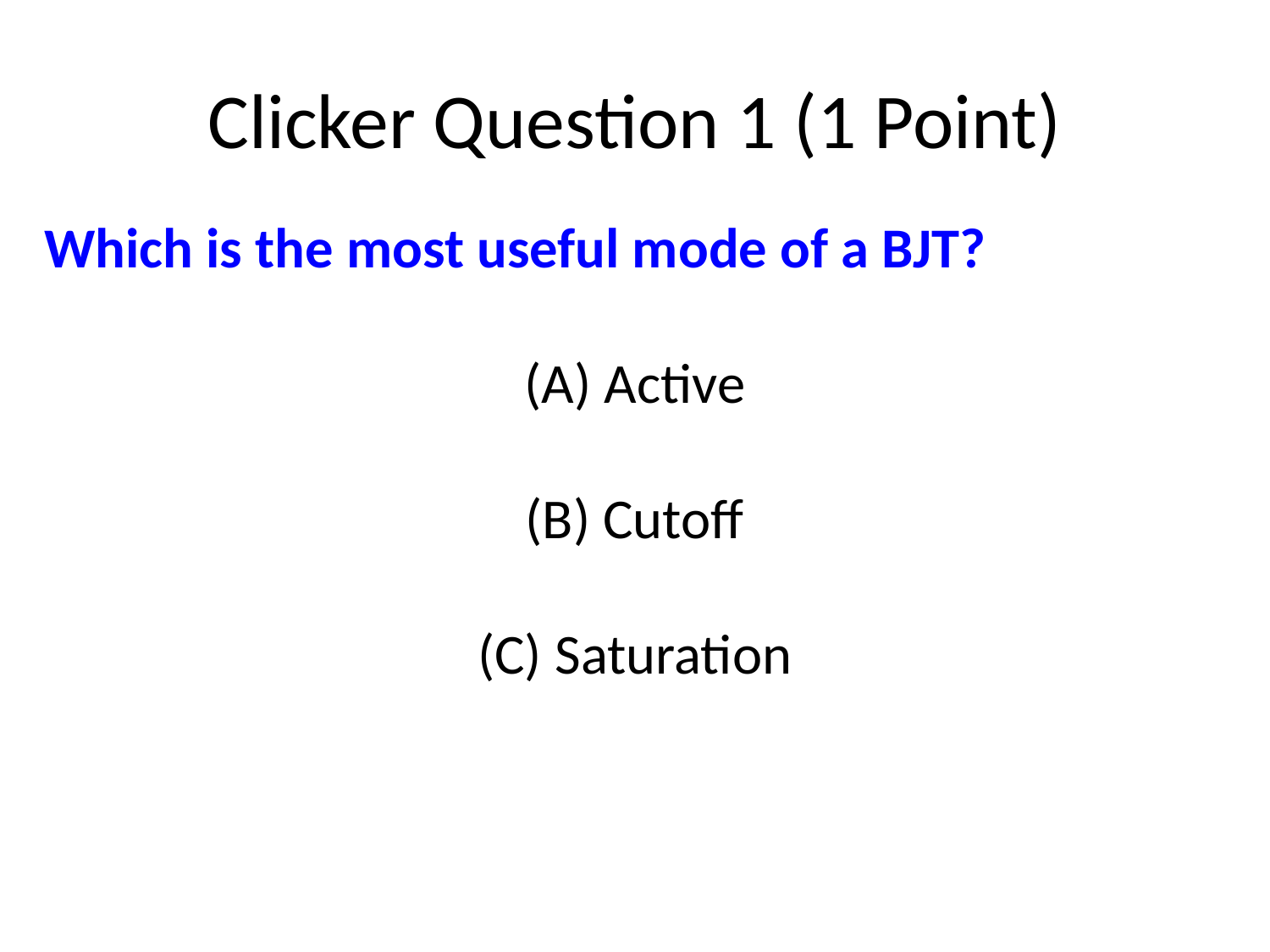

# Clicker Question 1 (1 Point)
Which is the most useful mode of a BJT?

 Active

 Cutoff

 Saturation